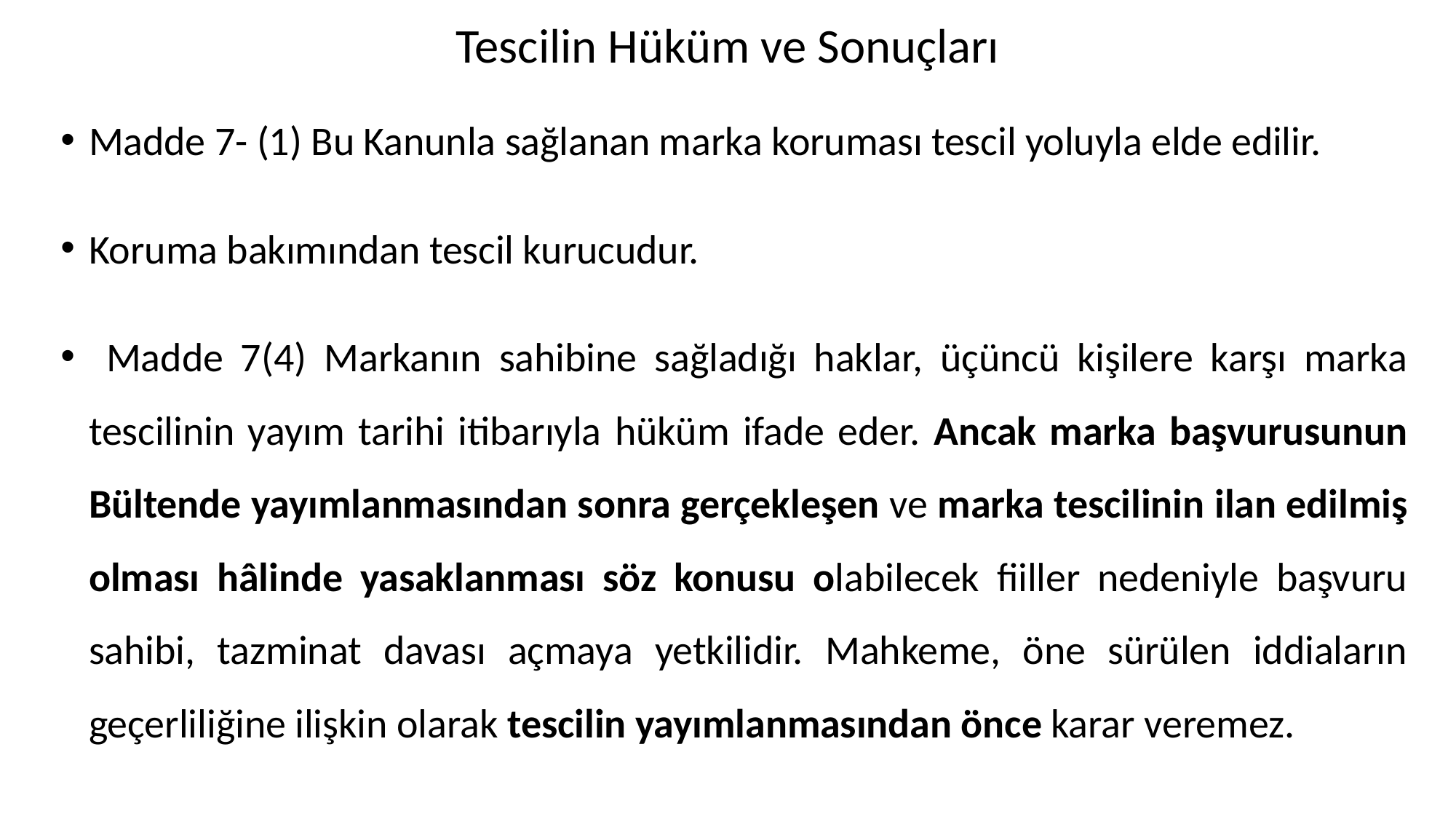

# Tescilin Hüküm ve Sonuçları
Madde 7- (1) Bu Kanunla sağlanan marka koruması tescil yoluyla elde edilir.
Koruma bakımından tescil kurucudur.
 Madde 7(4) Markanın sahibine sağladığı haklar, üçüncü kişilere karşı marka tescilinin yayım tarihi itibarıyla hüküm ifade eder. Ancak marka başvurusunun Bültende yayımlanmasından sonra gerçekleşen ve marka tescilinin ilan edilmiş olması hâlinde yasaklanması söz konusu olabilecek fiiller nedeniyle başvuru sahibi, tazminat davası açmaya yetkilidir. Mahkeme, öne sürülen iddiaların geçerliliğine ilişkin olarak tescilin yayımlanmasından önce karar veremez.